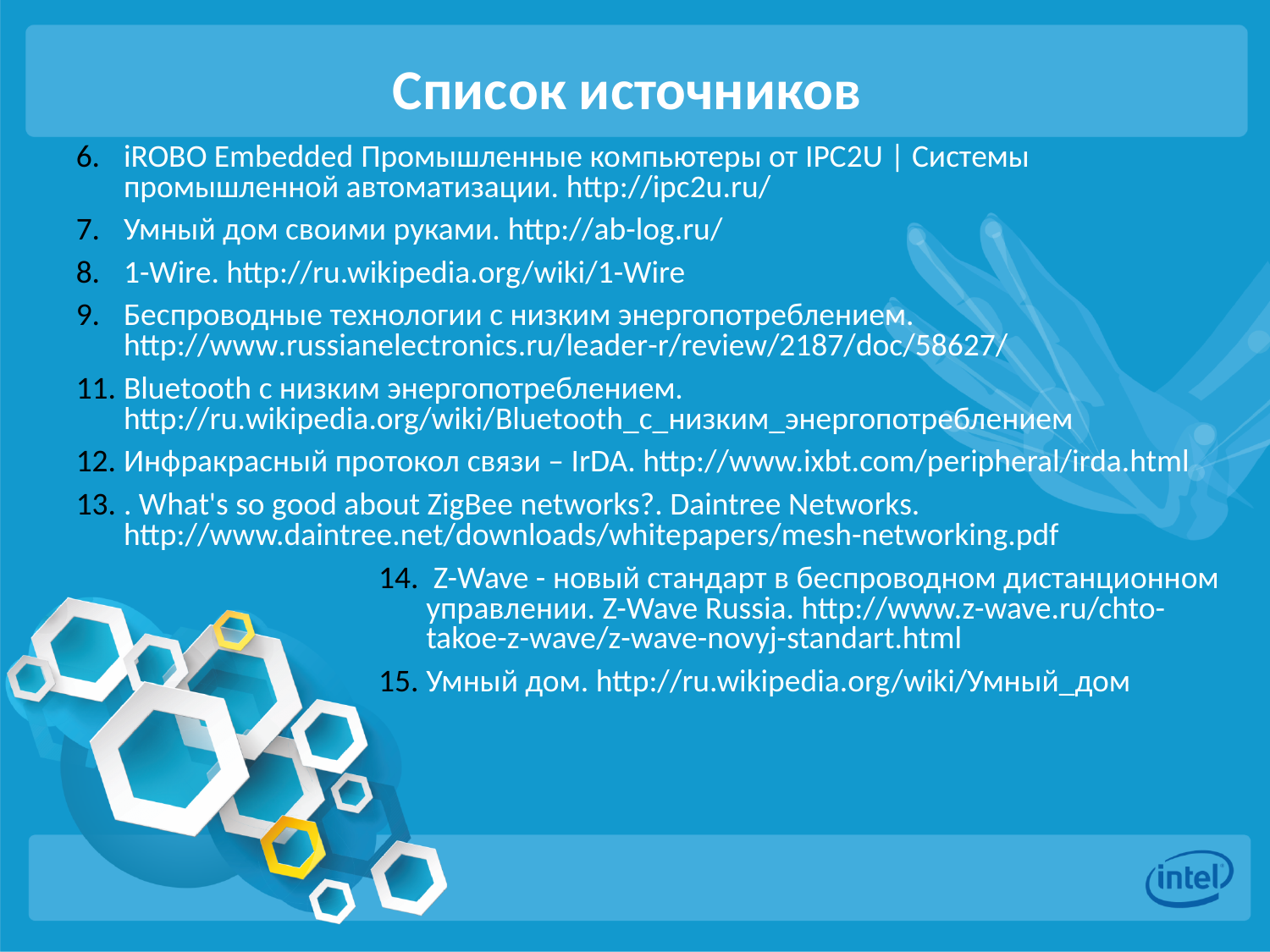

# Список источников
iROBO Embedded Промышленные компьютеры от IPC2U | Системы промышленной автоматизации. http://ipc2u.ru/
Умный дом своими руками. http://ab-log.ru/
1-Wire. http://ru.wikipedia.org/wiki/1-Wire
Беспроводные технологии с низким энергопотреблением. http://www.russianelectronics.ru/leader-r/review/2187/doc/58627/
Bluetooth с низким энергопотреблением. http://ru.wikipedia.org/wiki/Bluetooth_с_низким_энергопотреблением
Инфракрасный протокол связи – IrDA. http://www.ixbt.com/peripheral/irda.html
. What's so good about ZigBee networks?. Daintree Networks. http://www.daintree.net/downloads/whitepapers/mesh-networking.pdf
 Z-Wave - новый стандарт в беспроводном дистанционном управлении. Z-Wave Russia. http://www.z-wave.ru/chto-takoe-z-wave/z-wave-novyj-standart.html
Умный дом. http://ru.wikipedia.org/wiki/Умный_дом